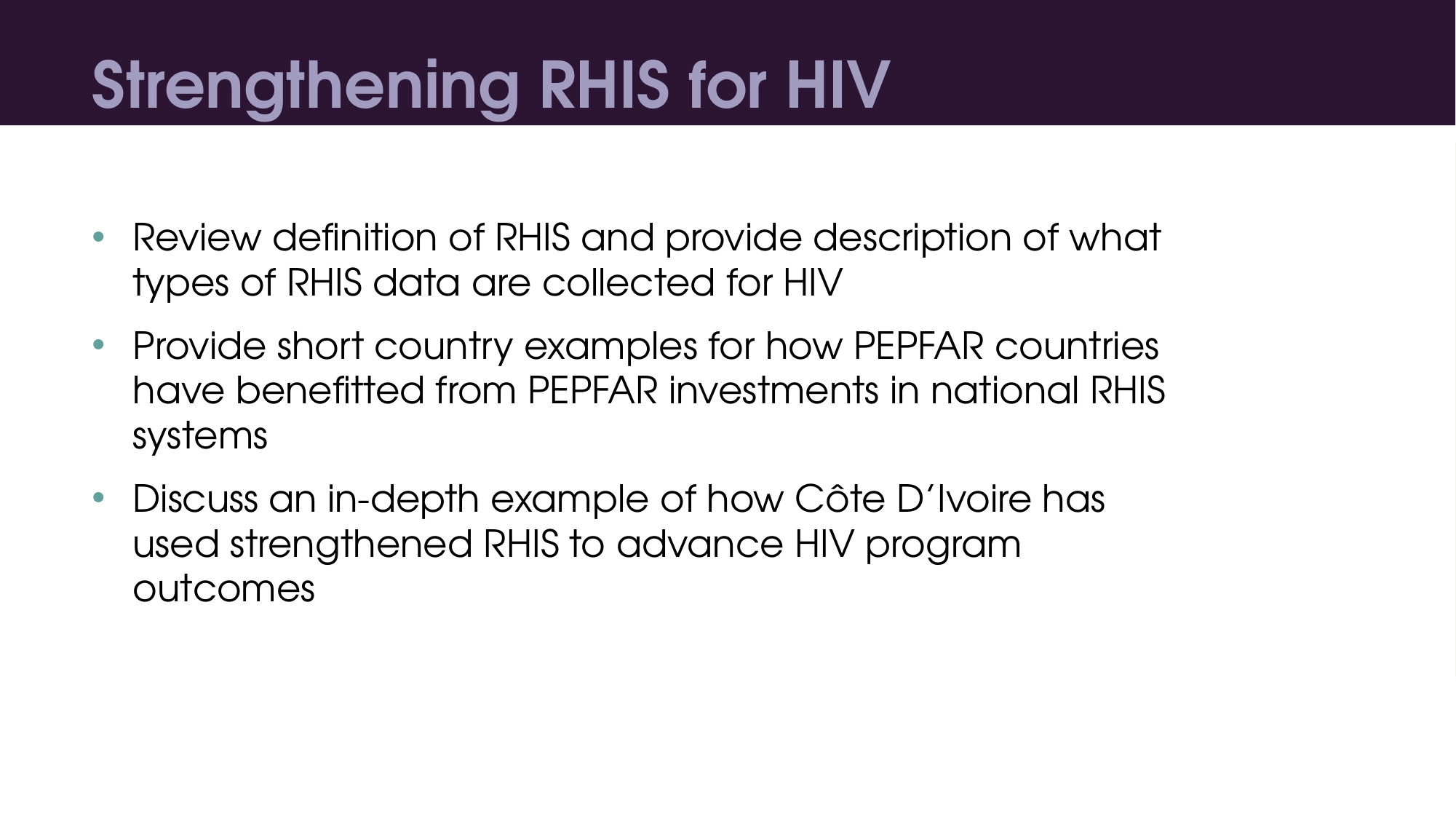

# Strengthening RHIS for HIV
Review definition of RHIS and provide description of what types of RHIS data are collected for HIV
Provide short country examples for how PEPFAR countries have benefitted from PEPFAR investments in national RHIS systems
Discuss an in-depth example of how Côte D’Ivoire has used strengthened RHIS to advance HIV program outcomes